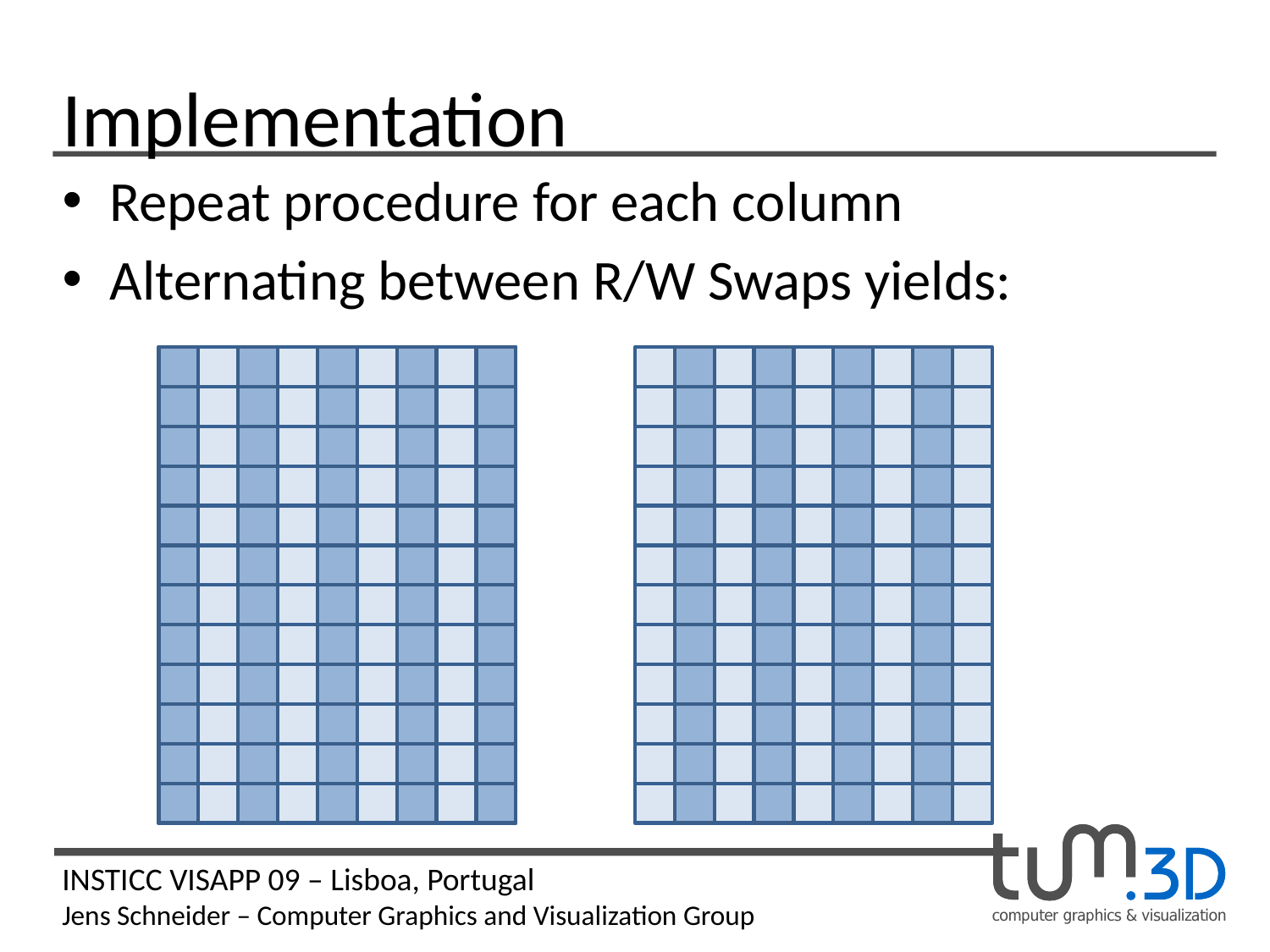

# Implementation
Repeat procedure for each column
Alternating between R/W Swaps yields: